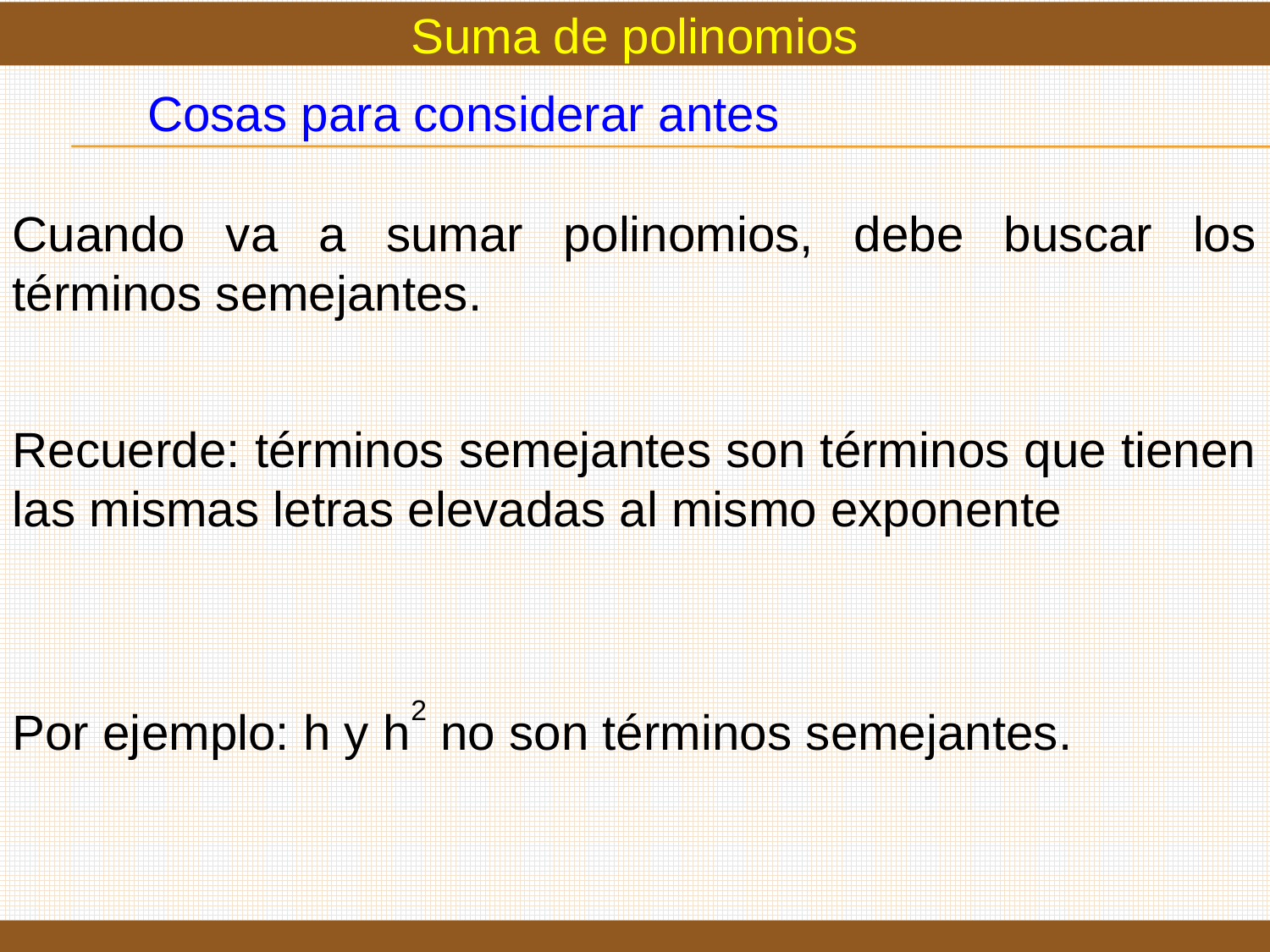

Suma de polinomios
Cosas para considerar antes
Cuando va a sumar polinomios, debe buscar los términos semejantes.
Recuerde: términos semejantes son términos que tienen las mismas letras elevadas al mismo exponente
Por ejemplo: h y h2 no son términos semejantes.